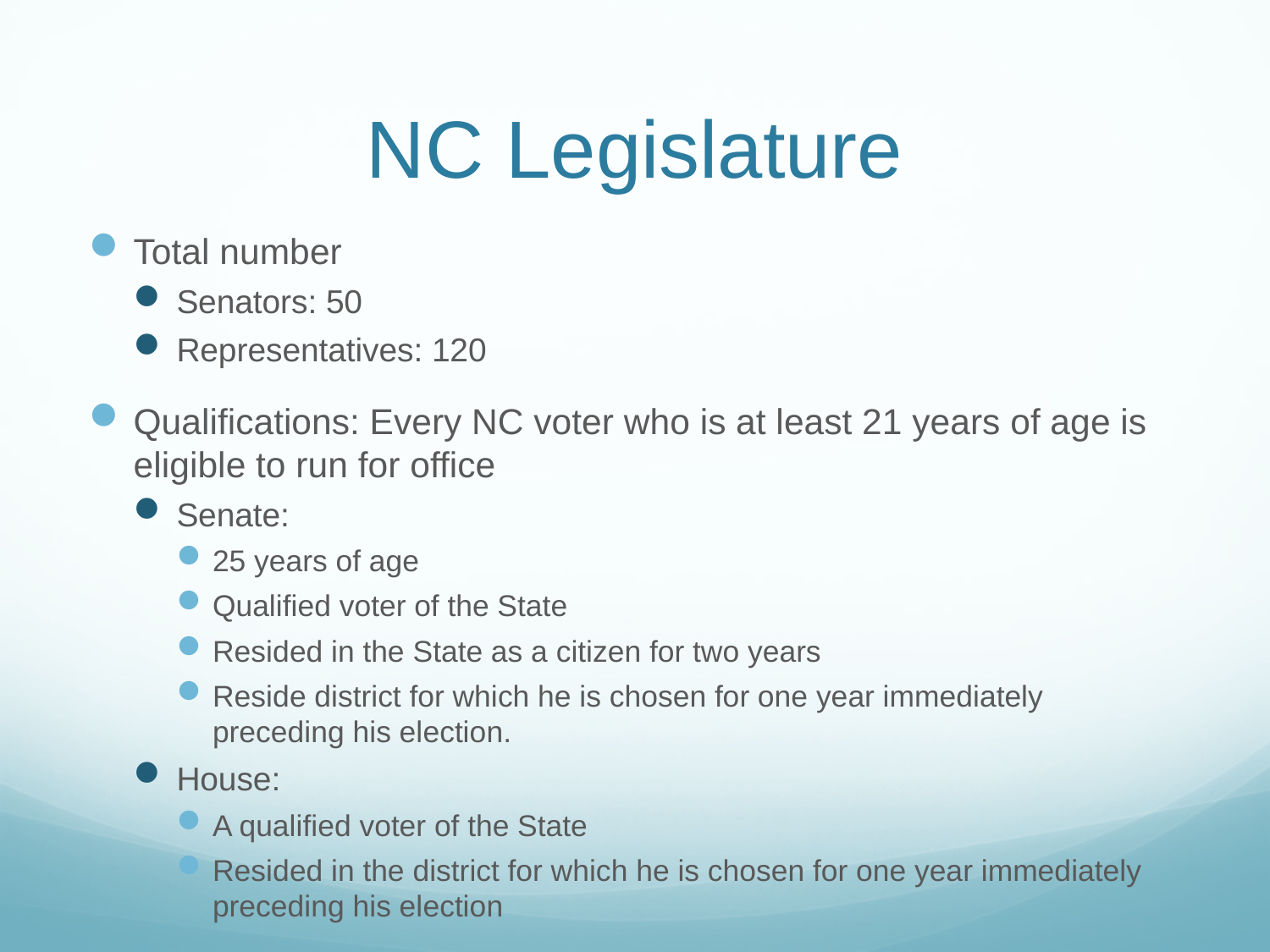

# NC Legislature
Total number
Senators: 50
Representatives: 120
Qualifications: Every NC voter who is at least 21 years of age is eligible to run for office
Senate:
25 years of age
Qualified voter of the State
Resided in the State as a citizen for two years
Reside district for which he is chosen for one year immediately preceding his election.
House:
A qualified voter of the State
Resided in the district for which he is chosen for one year immediately preceding his election